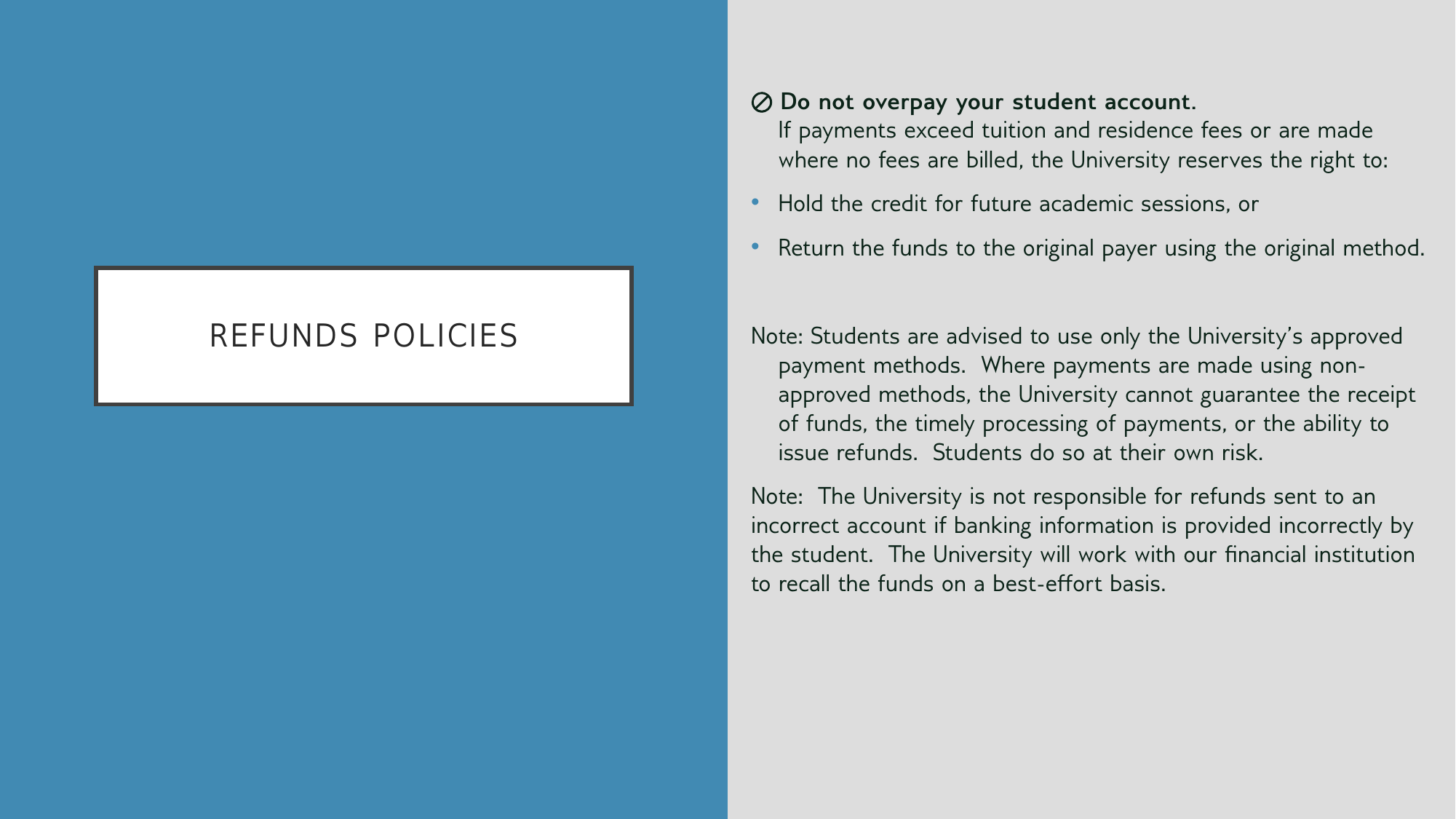

🚫 Do not overpay your student account.
If payments exceed tuition and residence fees or are made where no fees are billed, the University reserves the right to:
Hold the credit for future academic sessions, or
Return the funds to the original payer using the original method.

Note: Students are advised to use only the University’s approved payment methods.  Where payments are made using non-approved methods, the University cannot guarantee the receipt of funds, the timely processing of payments, or the ability to issue refunds.  Students do so at their own risk.
Note:  The University is not responsible for refunds sent to an incorrect account if banking information is provided incorrectly by the student.  The University will work with our financial institution to recall the funds on a best-effort basis.
# Refunds Policies